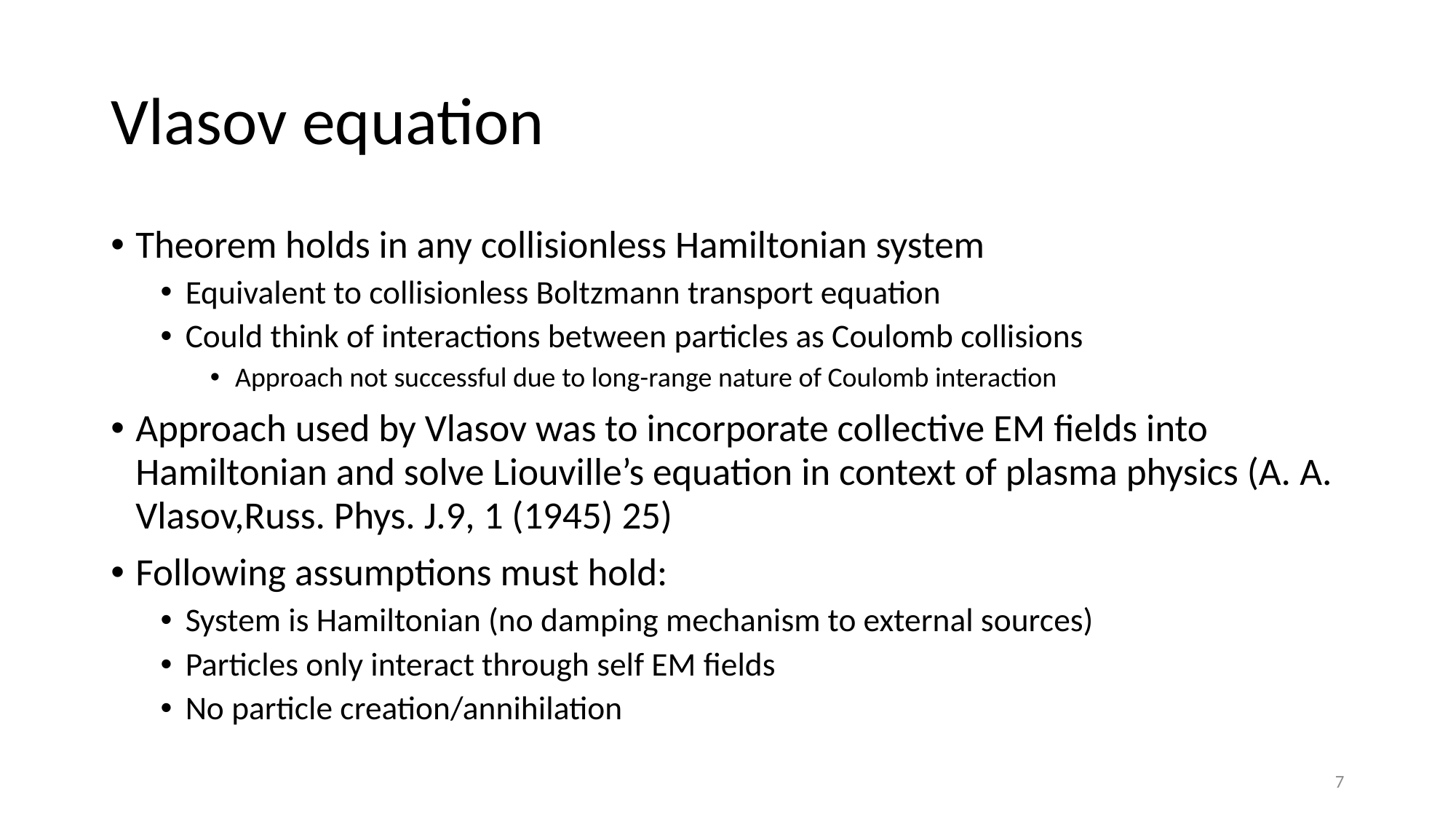

# Vlasov equation
Theorem holds in any collisionless Hamiltonian system
Equivalent to collisionless Boltzmann transport equation
Could think of interactions between particles as Coulomb collisions
Approach not successful due to long-range nature of Coulomb interaction
Approach used by Vlasov was to incorporate collective EM fields into Hamiltonian and solve Liouville’s equation in context of plasma physics (A. A. Vlasov,Russ. Phys. J.9, 1 (1945) 25)
Following assumptions must hold:
System is Hamiltonian (no damping mechanism to external sources)
Particles only interact through self EM fields
No particle creation/annihilation

7